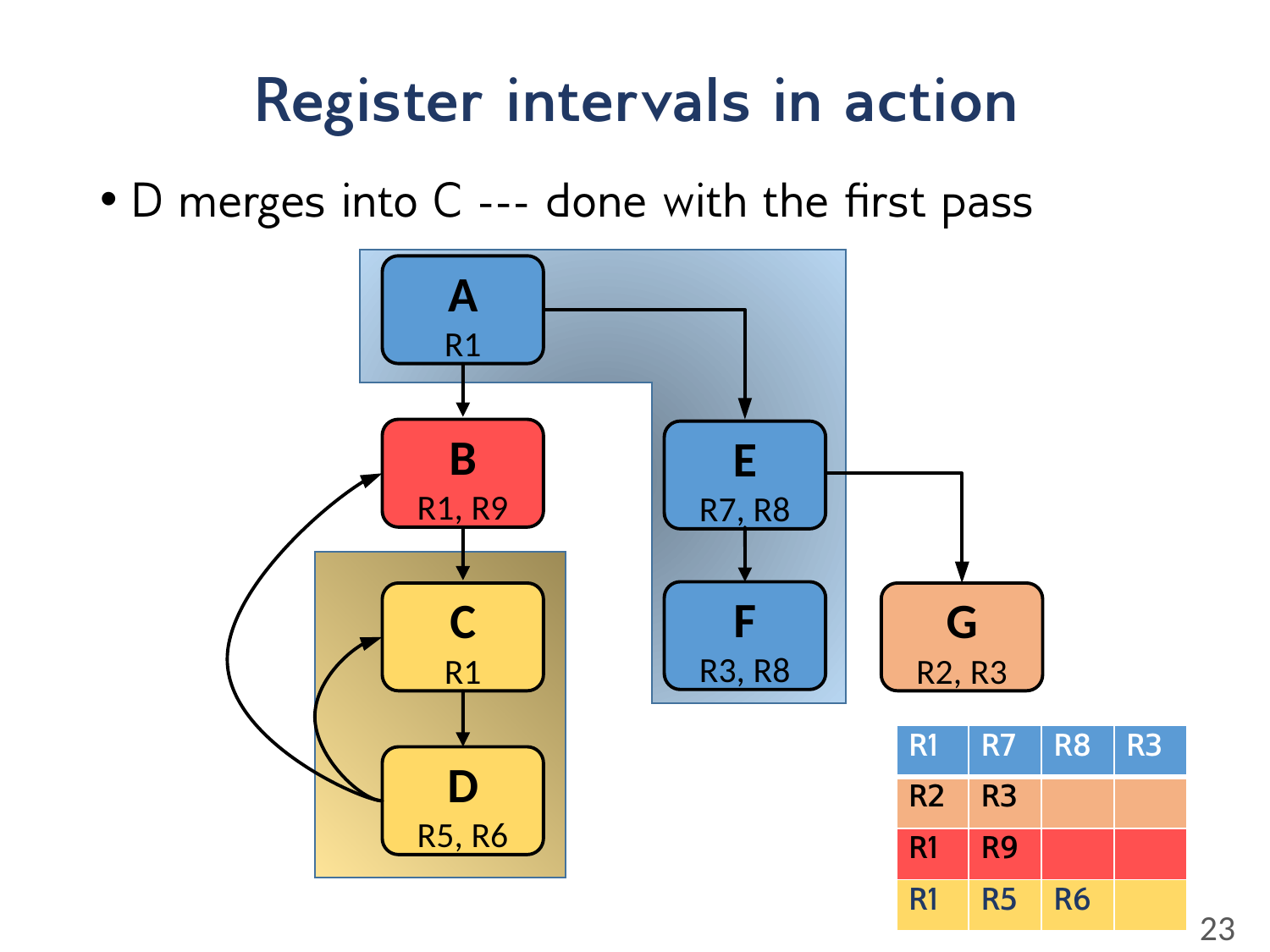

# Register intervals in action
D merges into C --- done with the first pass

A
R1

B
R1, R9
E
R7, R8

F
R3, R8
C
R1
G
R2, R3

D
R5, R6

| R1 | R7 | R8 | R3 |
| --- | --- | --- | --- |
| R2 | R3 |  |  |
| R1 | R9 |  |  |
| R1 | R5 | R6 |  |
23